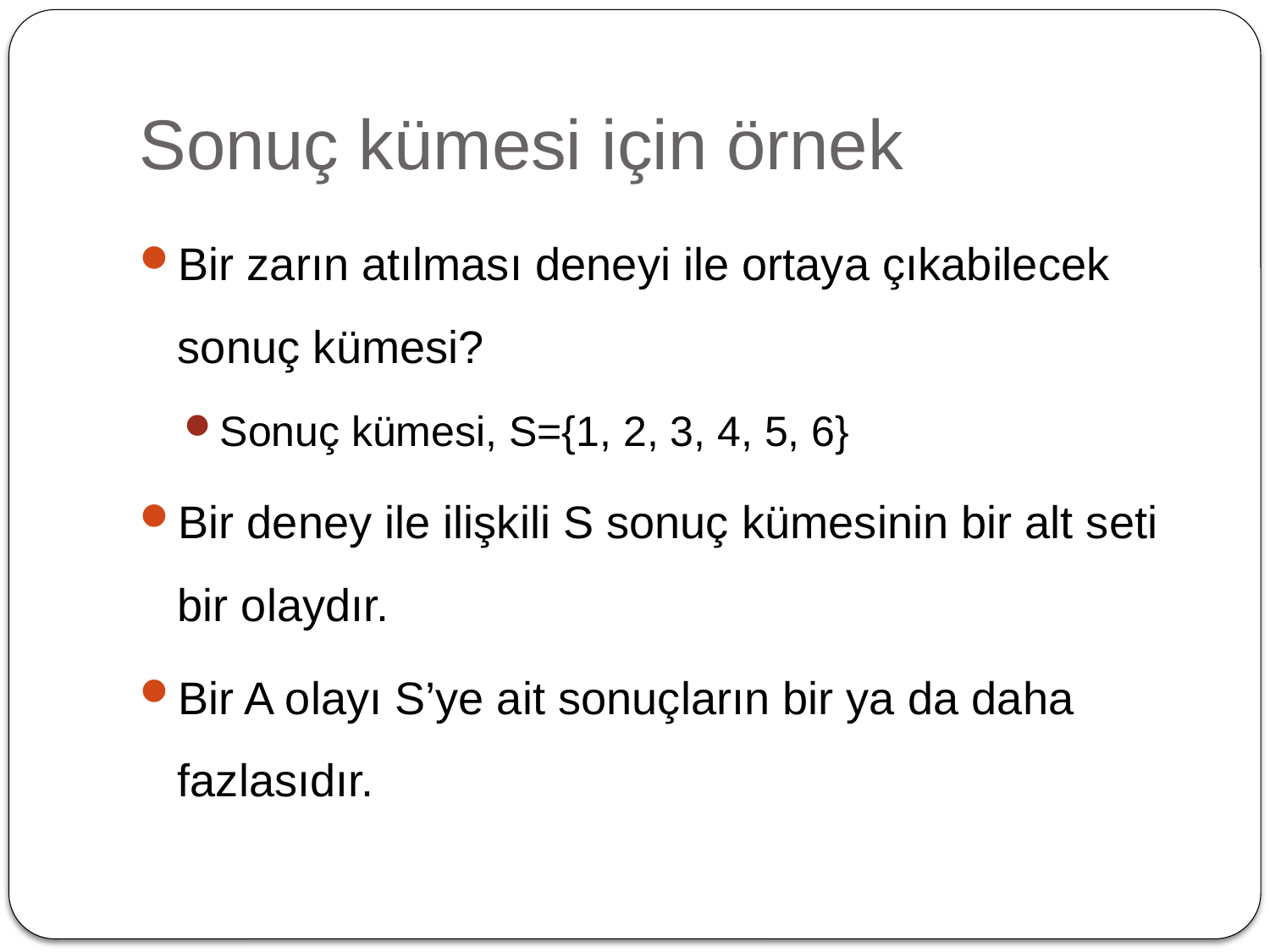

# Sonuç kümesi için örnek
Bir zarın atılması deneyi ile ortaya çıkabilecek sonuç kümesi?
Sonuç kümesi, S={1, 2, 3, 4, 5, 6}
Bir deney ile ilişkili S sonuç kümesinin bir alt seti bir olaydır.
Bir A olayı S’ye ait sonuçların bir ya da daha fazlasıdır.